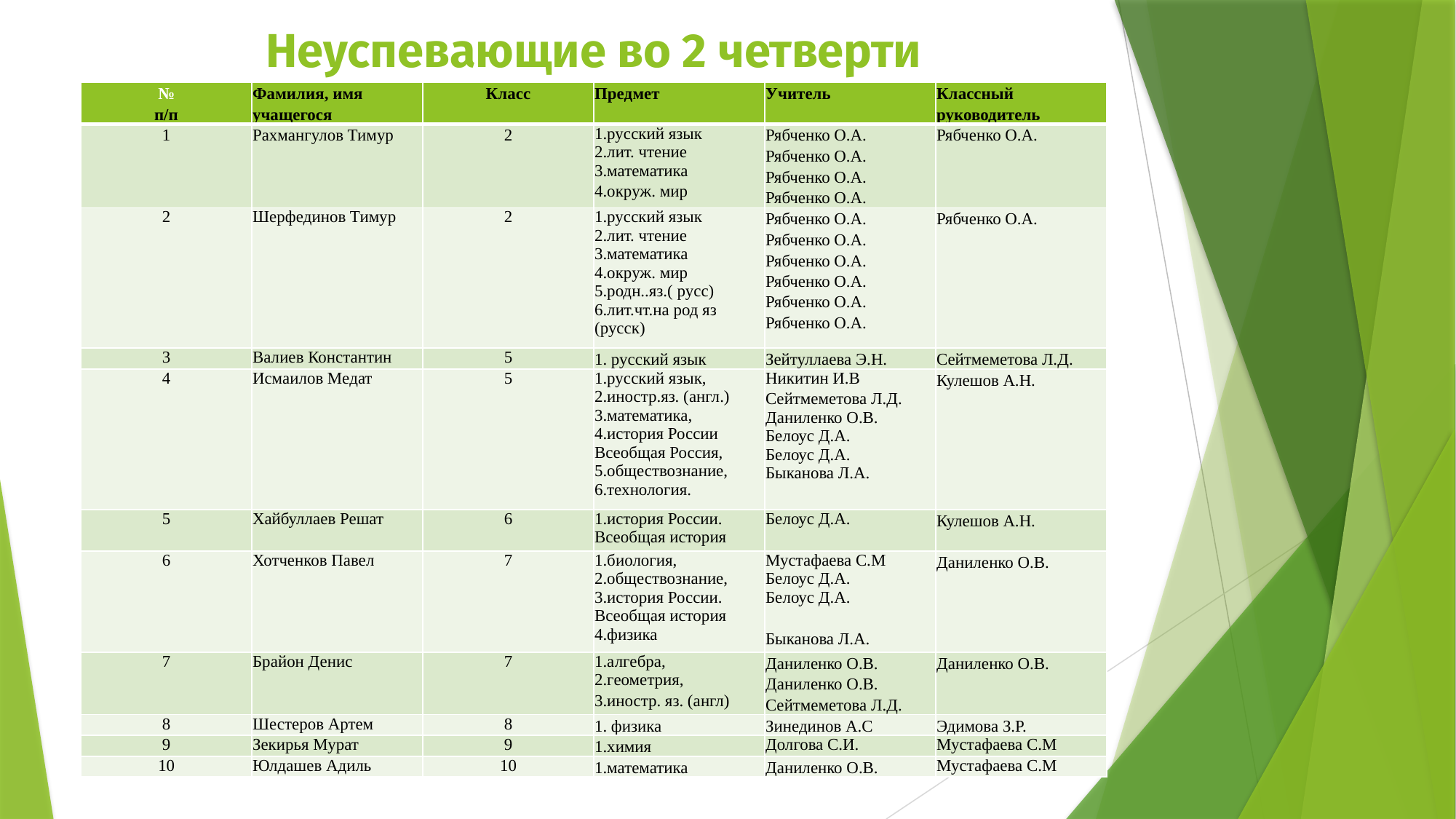

# Неуспевающие во 2 четверти
| № п/п | Фамилия, имя учащегося | Класс | Предмет | Учитель | Классный руководитель |
| --- | --- | --- | --- | --- | --- |
| 1 | Рахмангулов Тимур | 2 | 1.русский язык 2.лит. чтение 3.математика 4.окруж. мир | Рябченко О.А. Рябченко О.А. Рябченко О.А. Рябченко О.А. | Рябченко О.А. |
| 2 | Шерфединов Тимур | 2 | 1.русский язык 2.лит. чтение 3.математика 4.окруж. мир 5.родн..яз.( русс) 6.лит.чт.на род яз (русск) | Рябченко О.А. Рябченко О.А. Рябченко О.А. Рябченко О.А. Рябченко О.А. Рябченко О.А. | Рябченко О.А. |
| 3 | Валиев Константин | 5 | 1. русский язык | Зейтуллаева Э.Н. | Сейтмеметова Л.Д. |
| 4 | Исмаилов Медат | 5 | 1.русский язык, 2.иностр.яз. (англ.) 3.математика, 4.история России Всеобщая Россия, 5.обществознание, 6.технология. | Никитин И.В Сейтмеметова Л.Д. Даниленко О.В. Белоус Д.А. Белоус Д.А. Быканова Л.А. | Кулешов А.Н. |
| 5 | Хайбуллаев Решат | 6 | 1.история России. Всеобщая история | Белоус Д.А. | Кулешов А.Н. |
| 6 | Хотченков Павел | 7 | 1.биология, 2.обществознание, 3.история России. Всеобщая история 4.физика | Мустафаева С.М Белоус Д.А. Белоус Д.А.   Быканова Л.А. | Даниленко О.В. |
| 7 | Брайон Денис | 7 | 1.алгебра, 2.геометрия, 3.иностр. яз. (англ) | Даниленко О.В. Даниленко О.В. Сейтмеметова Л.Д. | Даниленко О.В. |
| 8 | Шестеров Артем | 8 | 1. физика | Зинединов А.С | Эдимова З.Р. |
| 9 | Зекирья Мурат | 9 | 1.химия | Долгова С.И. | Мустафаева С.М |
| 10 | Юлдашев Адиль | 10 | 1.математика | Даниленко О.В. | Мустафаева С.М |